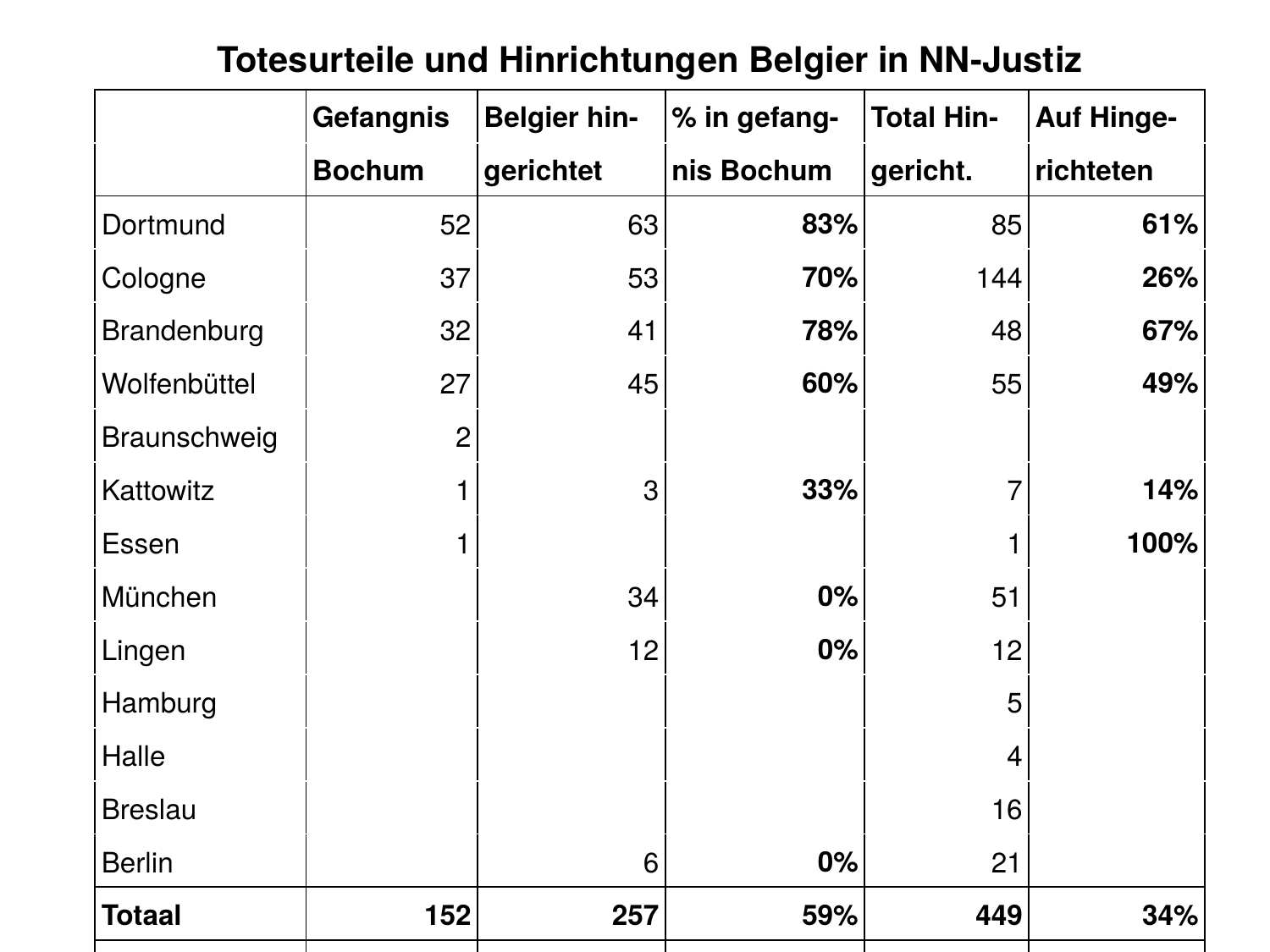

| Totesurteile und Hinrichtungen Belgier in NN-Justiz |  |  |  |  |  |
| --- | --- | --- | --- | --- | --- |
|  | Gefangnis | Belgier hin- | % in gefang- | Total Hin- | Auf Hinge- |
|  | Bochum | gerichtet | nis Bochum | gericht. | richteten |
| Dortmund | 52 | 63 | 83% | 85 | 61% |
| Cologne | 37 | 53 | 70% | 144 | 26% |
| Brandenburg | 32 | 41 | 78% | 48 | 67% |
| Wolfenbüttel | 27 | 45 | 60% | 55 | 49% |
| Braunschweig | 2 |  |  |  |  |
| Kattowitz | 1 | 3 | 33% | 7 | 14% |
| Essen | 1 |  |  | 1 | 100% |
| München |  | 34 | 0% | 51 |  |
| Lingen |  | 12 | 0% | 12 |  |
| Hamburg |  |  |  | 5 |  |
| Halle |  |  |  | 4 |  |
| Breslau |  |  |  | 16 |  |
| Berlin |  | 6 | 0% | 21 |  |
| Totaal | 152 | 257 | 59% | 449 | 34% |
| Begnadigung | 4 | 31 | 13% | 83 |  |
| Totesurteile | 156 | 288 | 54% | 532 |  |